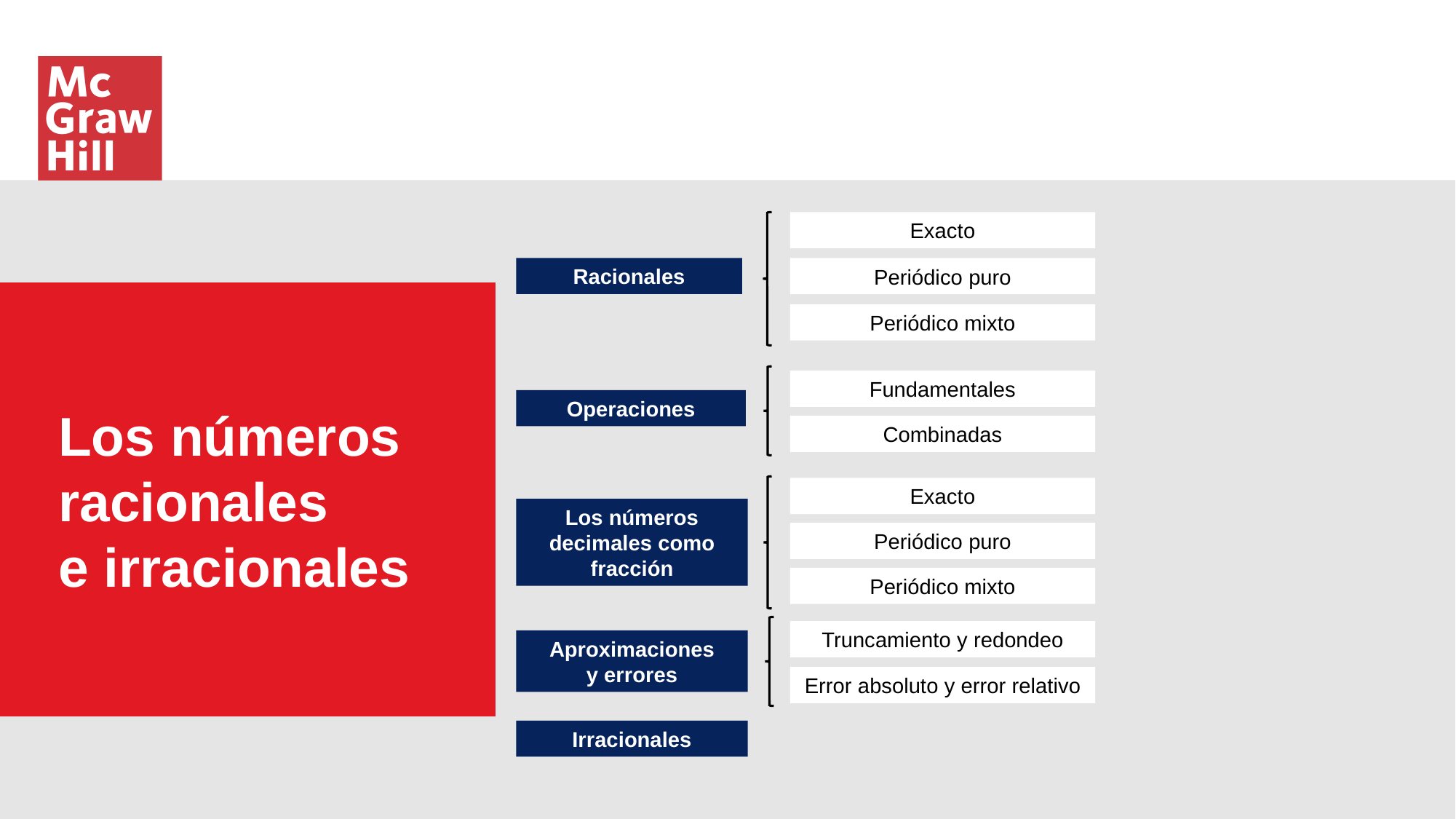

Exacto
Racionales
Periódico puro
Periódico mixto

Fundamentales
Operaciones
Los números racionales
e irracionales
Combinadas

Exacto
Los números decimales como fracción
Periódico puro
Periódico mixto

Truncamiento y redondeo
Aproximaciones
y errores
Error absoluto y error relativo
Irracionales